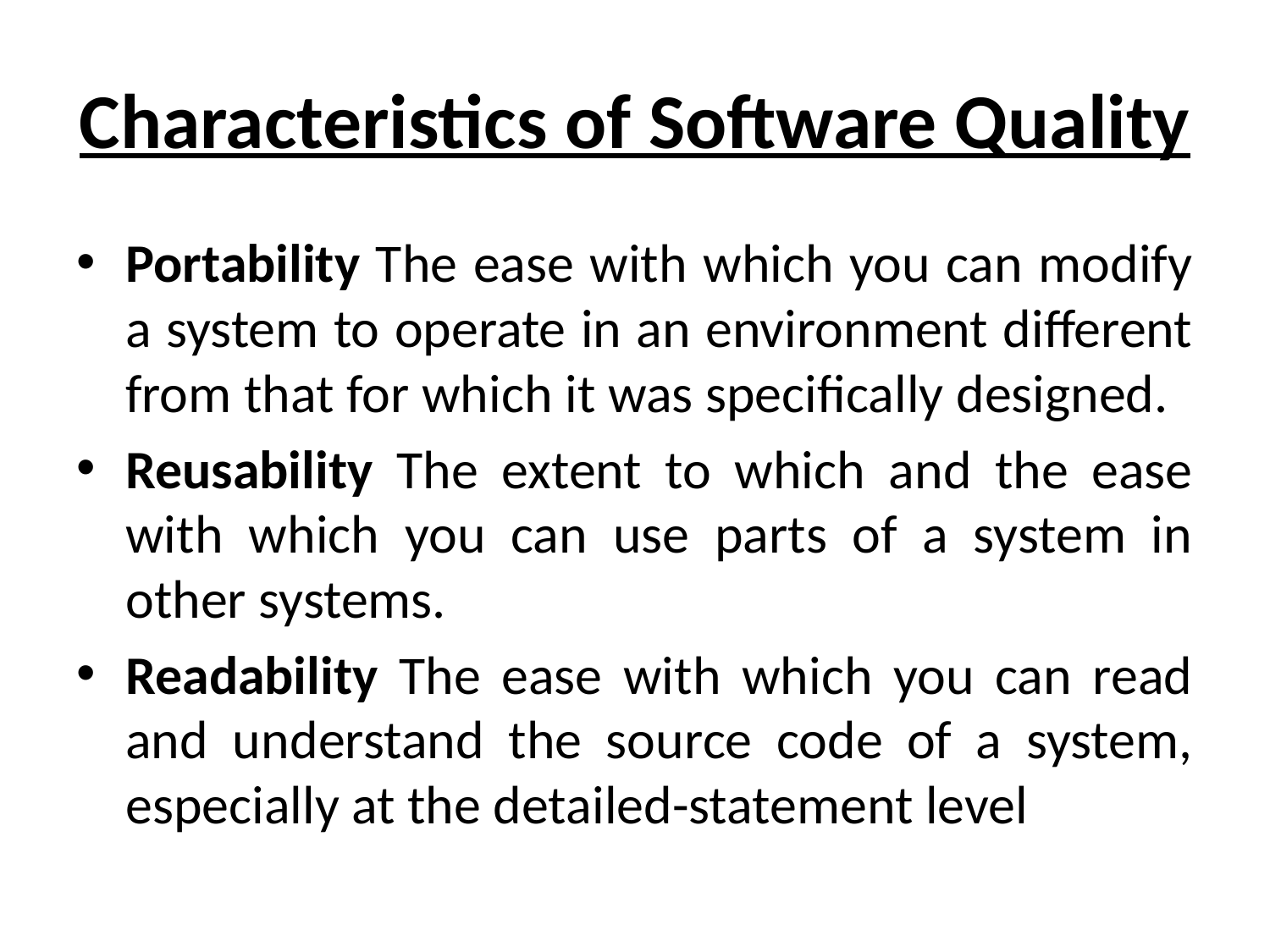

# Characteristics of Software Quality
Portability The ease with which you can modify a system to operate in an environment different from that for which it was specifically designed.
Reusability The extent to which and the ease with which you can use parts of a system in other systems.
Readability The ease with which you can read and understand the source code of a system, especially at the detailed-statement level